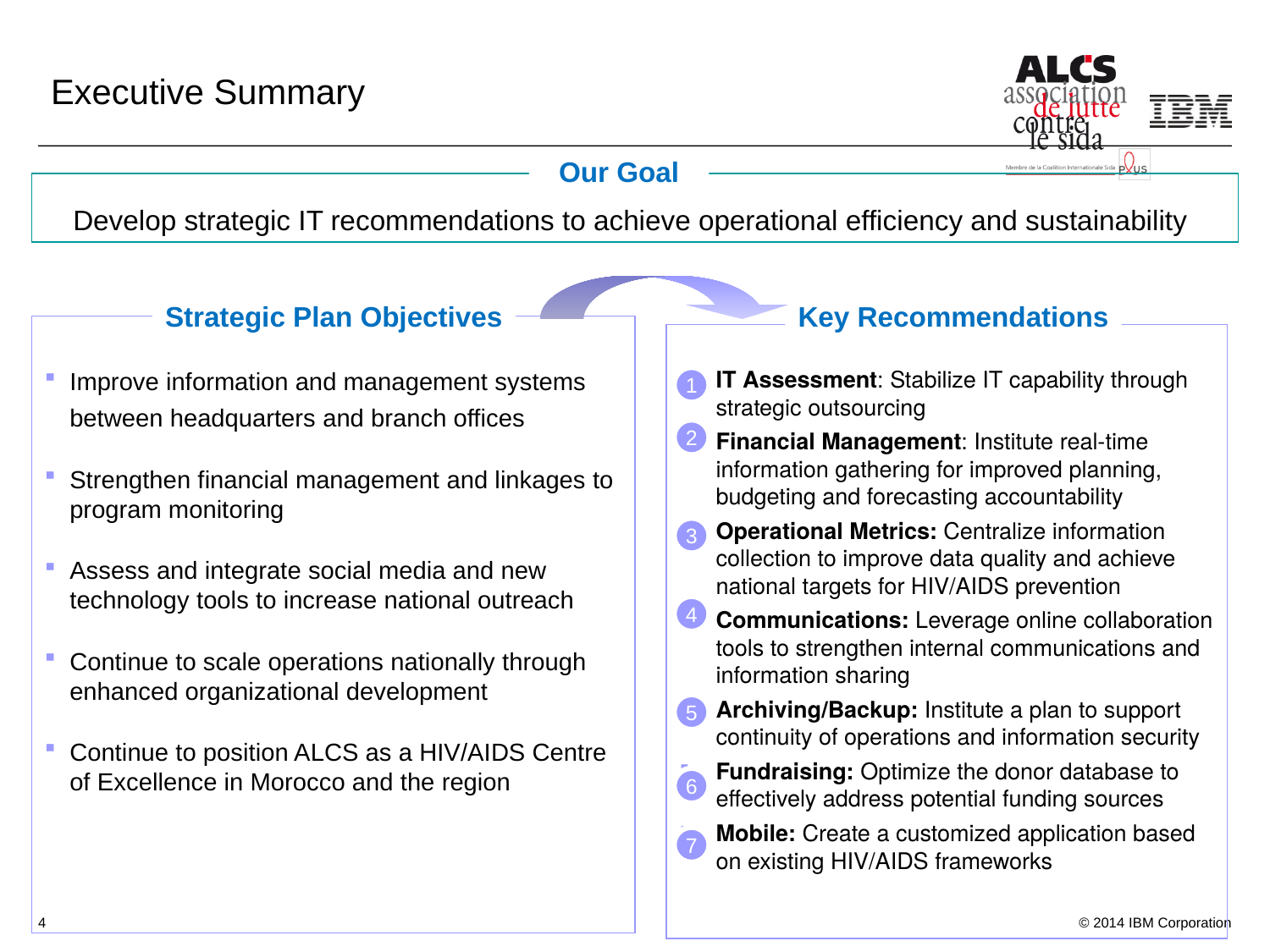

Executive Summary
Our Goal

Develop strategic IT recommendations to achieve operational efficiency and sustainability

Strategic Plan Objectives
Key Recommendations

Improve information and management systems between headquarters and branch offices
Strengthen financial management and linkages to program monitoring
Assess and integrate social media and new technology tools to increase national outreach
Continue to scale operations nationally through enhanced organizational development
Continue to position ALCS as a HIV/AIDS Centre of Excellence in Morocco and the region

IT Assessment: Stabilize IT capability through strategic outsourcing
Financial Management: Institute real-time information gathering for improved planning, budgeting and forecasting accountability
Operational Metrics: Centralize information collection to improve data quality and achieve national targets for HIV/AIDS prevention
Communications: Leverage online collaboration tools to strengthen internal communications and information sharing
Archiving/Backup: Institute a plan to support continuity of operations and information security
Fundraising: Optimize the donor database to effectively address potential funding sources
Mobile: Create a customized application based on existing HIV/AIDS frameworks

1
2
3
4
5
6
7
4